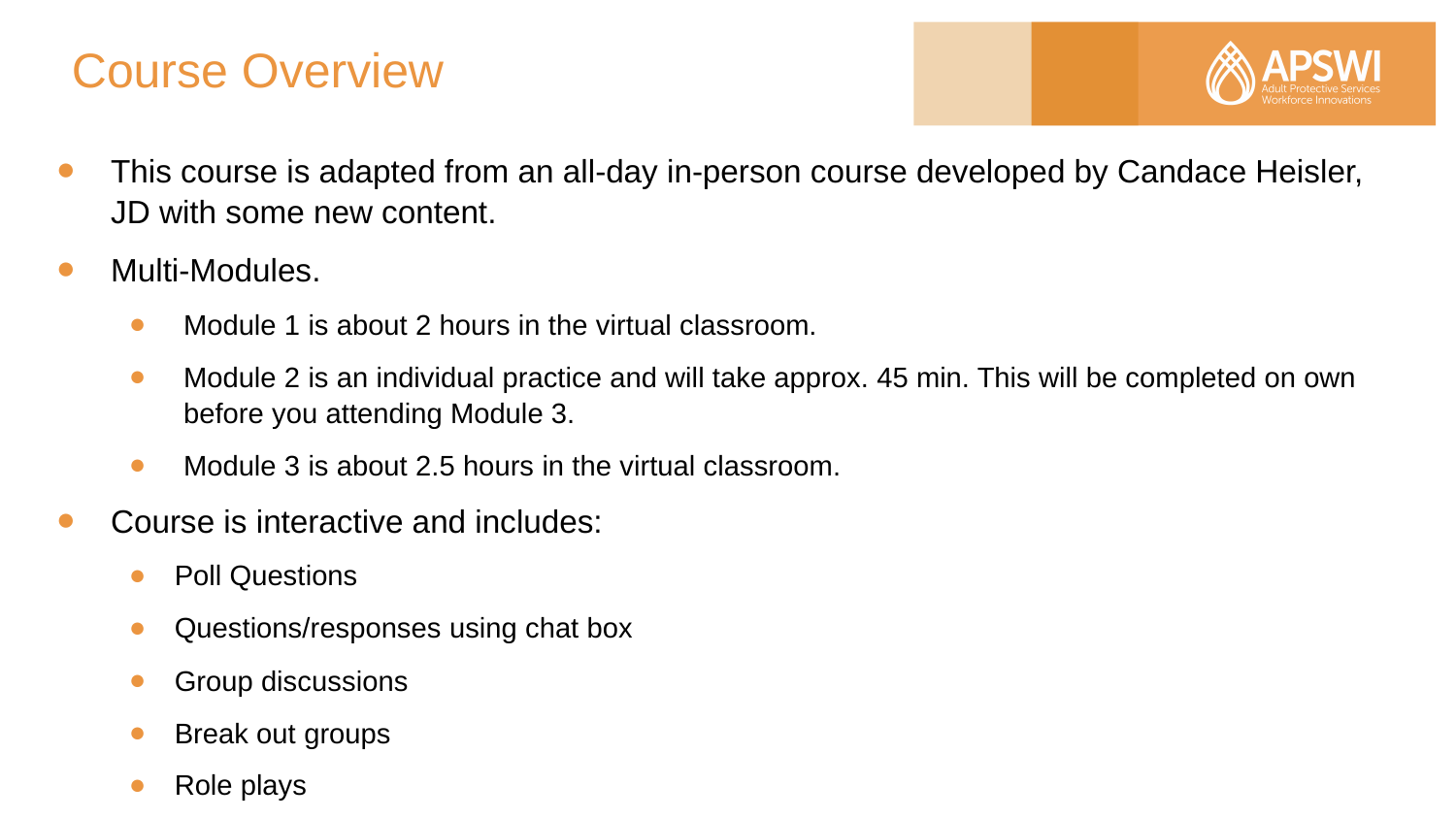

# Course Overview
This course is adapted from an all-day in-person course developed by Candace Heisler, JD with some new content.
Multi-Modules.
Module 1 is about 2 hours in the virtual classroom.
Module 2 is an individual practice and will take approx. 45 min. This will be completed on own before you attending Module 3.
Module 3 is about 2.5 hours in the virtual classroom.
Course is interactive and includes:
Poll Questions
Questions/responses using chat box
Group discussions
Break out groups
Role plays